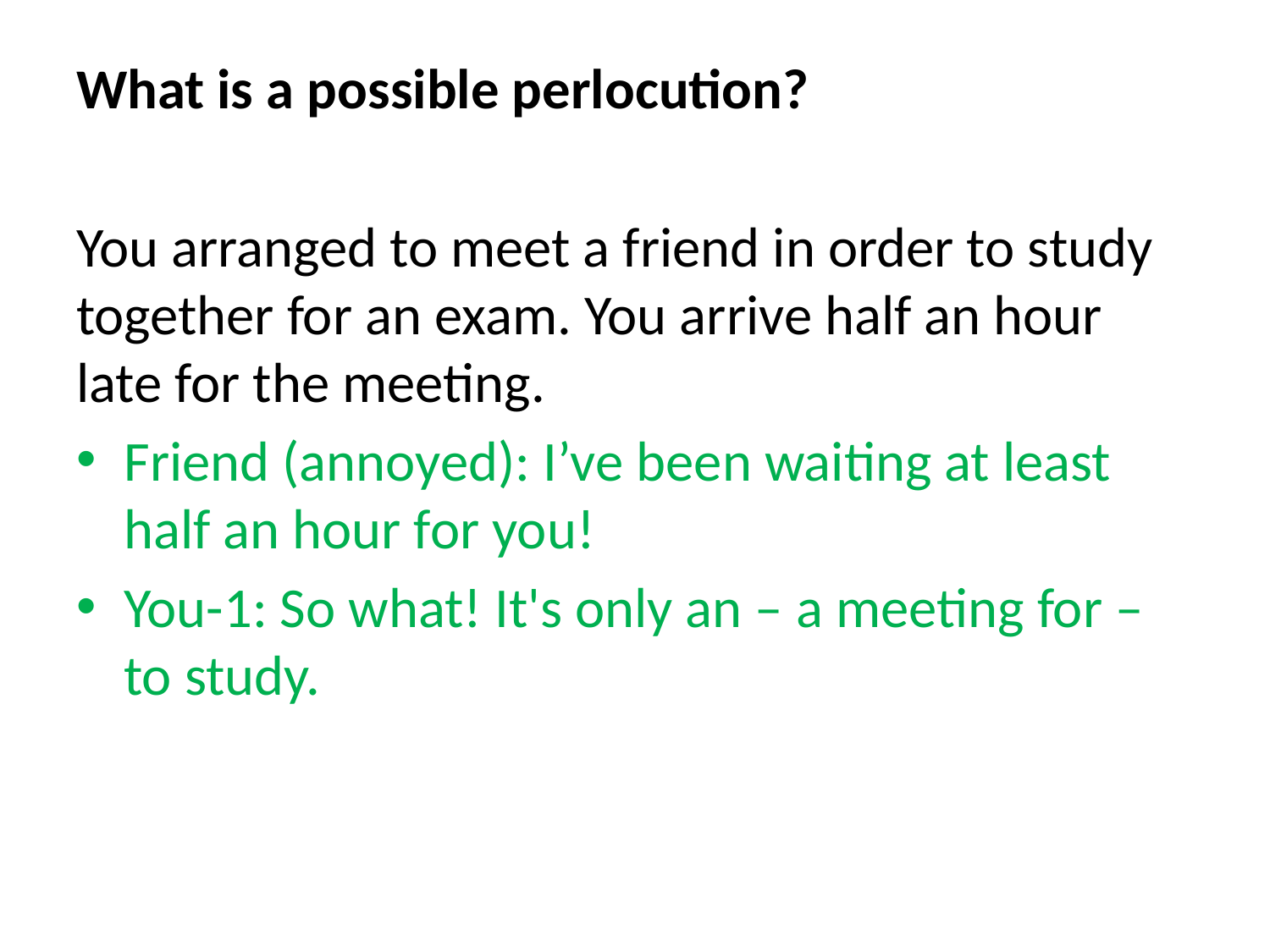

What is a possible perlocution?

You arranged to meet a friend in order to study together for an exam. You arrive half an hour late for the meeting.
Friend (annoyed): I’ve been waiting at least half an hour for you!
You-1: So what! It's only an – a meeting for – to study.